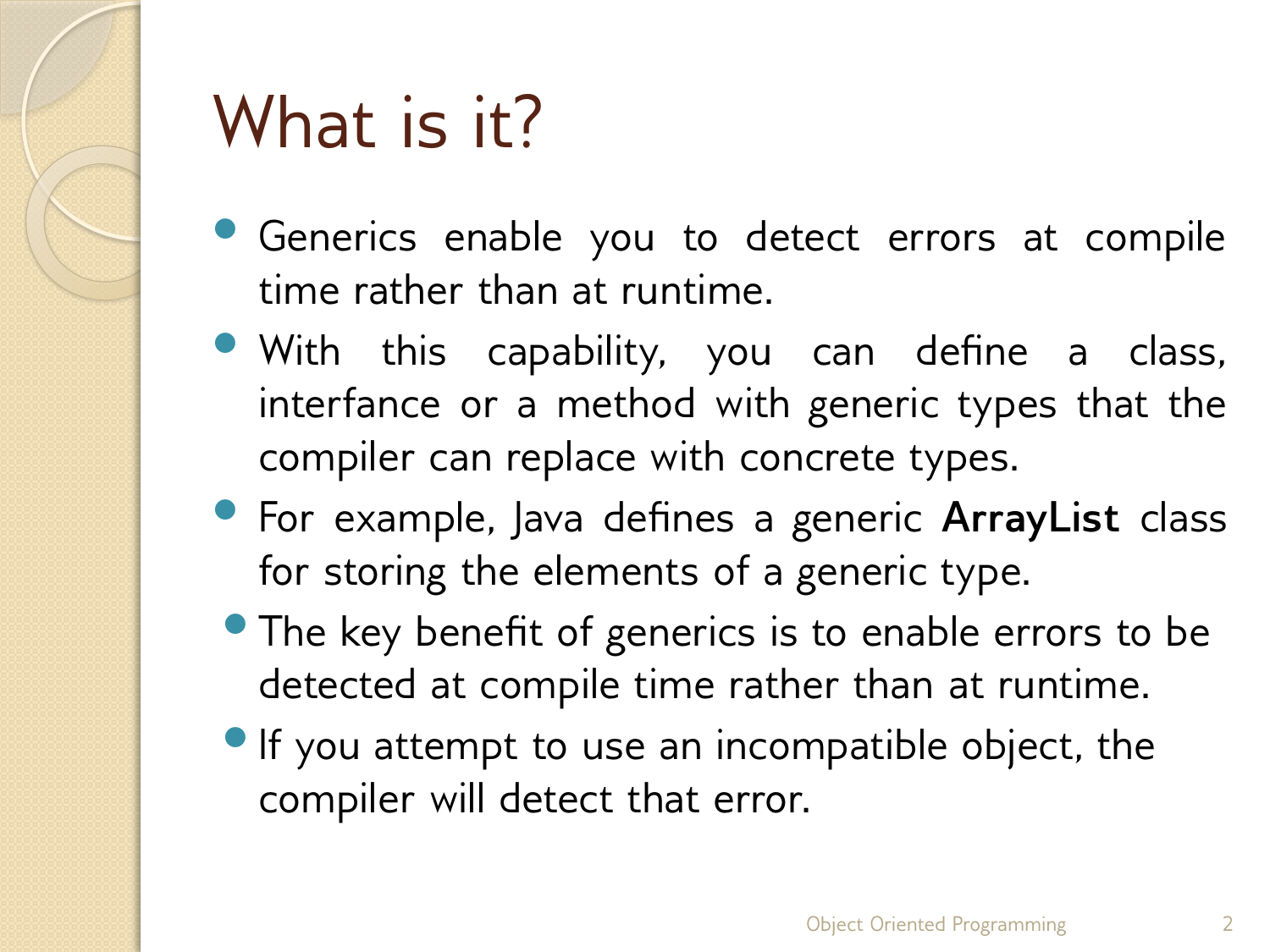

# What is it?
Generics enable you to detect errors at compile time rather than at runtime.
With this capability, you can define a class, interfance or a method with generic types that the compiler can replace with concrete types.
For example, Java defines a generic ArrayList class for storing the elements of a generic type.
The key benefit of generics is to enable errors to be detected at compile time rather than at runtime.
If you attempt to use an incompatible object, the compiler will detect that error.
Object Oriented Programming
2